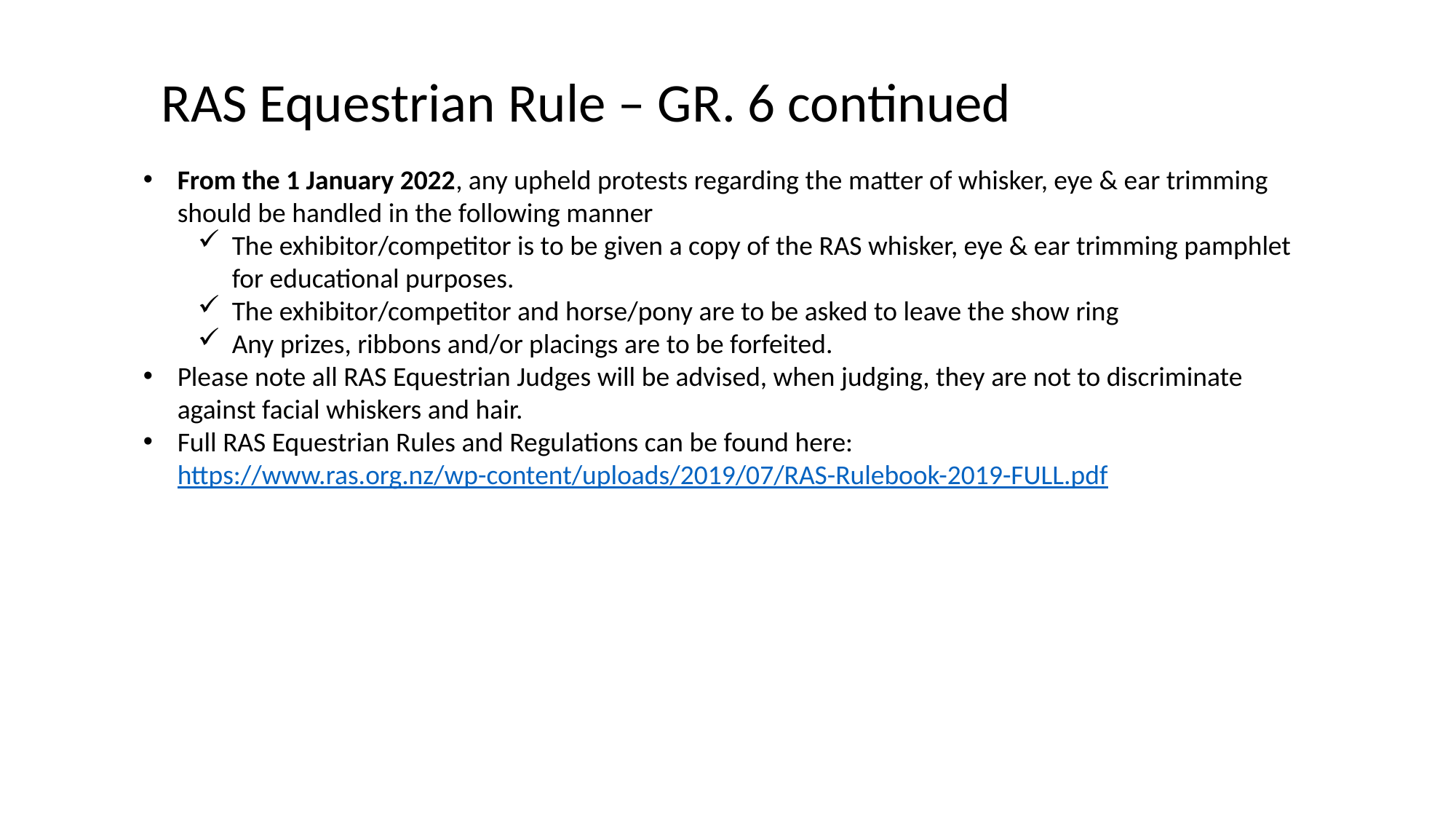

RAS Equestrian Rule – GR. 6 continued

From the 1 January 2022, any upheld protests regarding the matter of whisker, eye & ear trimming should be handled in the following manner
The exhibitor/competitor is to be given a copy of the RAS whisker, eye & ear trimming pamphlet for educational purposes.
The exhibitor/competitor and horse/pony are to be asked to leave the show ring
Any prizes, ribbons and/or placings are to be forfeited.
Please note all RAS Equestrian Judges will be advised, when judging, they are not to discriminate against facial whiskers and hair.
Full RAS Equestrian Rules and Regulations can be found here: https://www.ras.org.nz/wp-content/uploads/2019/07/RAS-Rulebook-2019-FULL.pdf